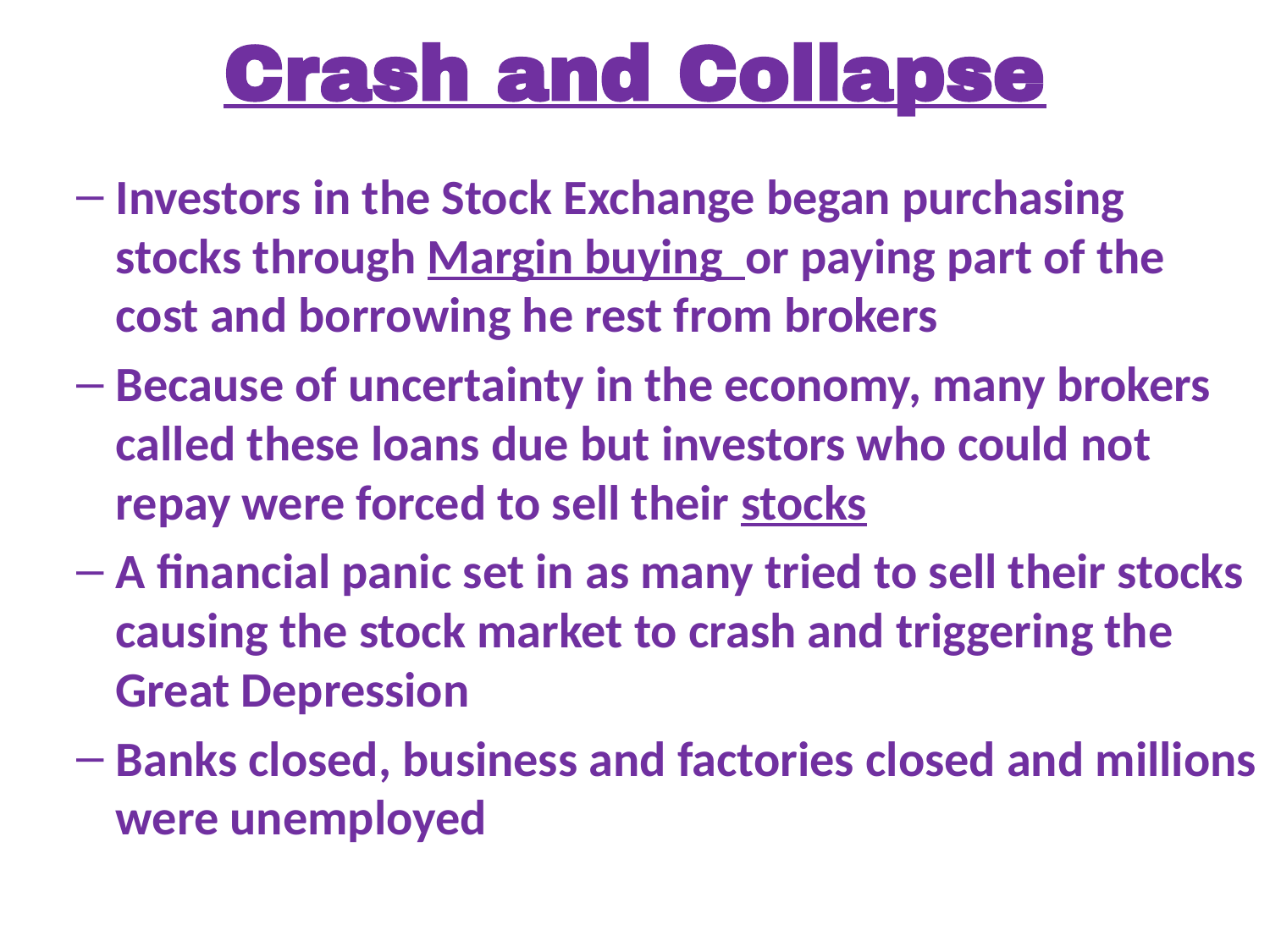

# Crash and Collapse
Investors in the Stock Exchange began purchasing stocks through Margin buying  or paying part of the cost and borrowing he rest from brokers
Because of uncertainty in the economy, many brokers called these loans due but investors who could not repay were forced to sell their stocks
A financial panic set in as many tried to sell their stocks causing the stock market to crash and triggering the Great Depression
Banks closed, business and factories closed and millions were unemployed